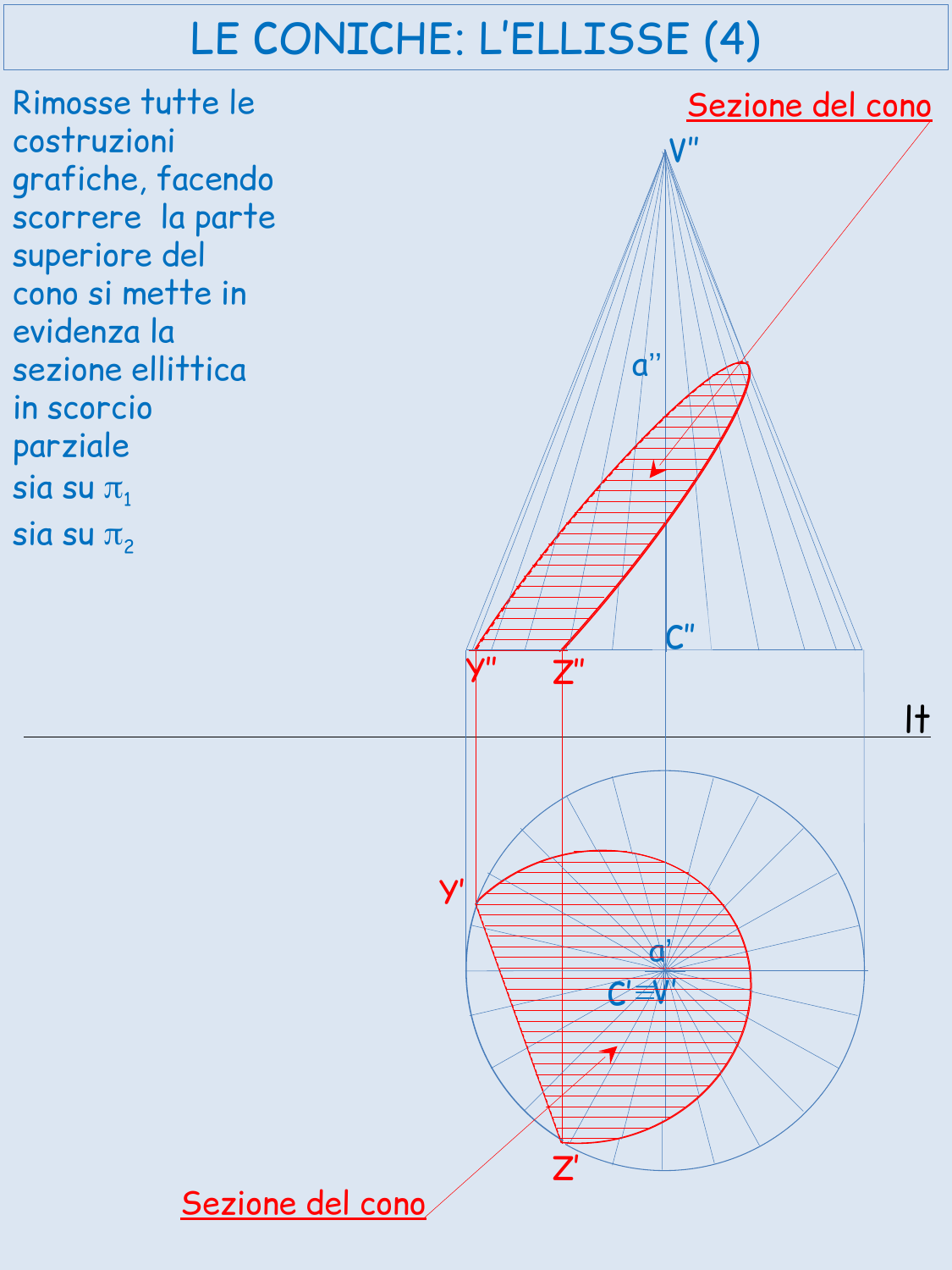

# LE CONICHE: L’ELLISSE (4)
Rimosse tutte le costruzioni grafiche, facendo scorrere  la parte superiore del cono si mette in evidenza la sezione ellittica in scorcio parziale
sia su π1
sia su π2
Sezione del cono
V’’

a’’
V’

C’’
Y’’
Z’’
lt

Y’
a’
C’
≡
Z’
Sezione del cono